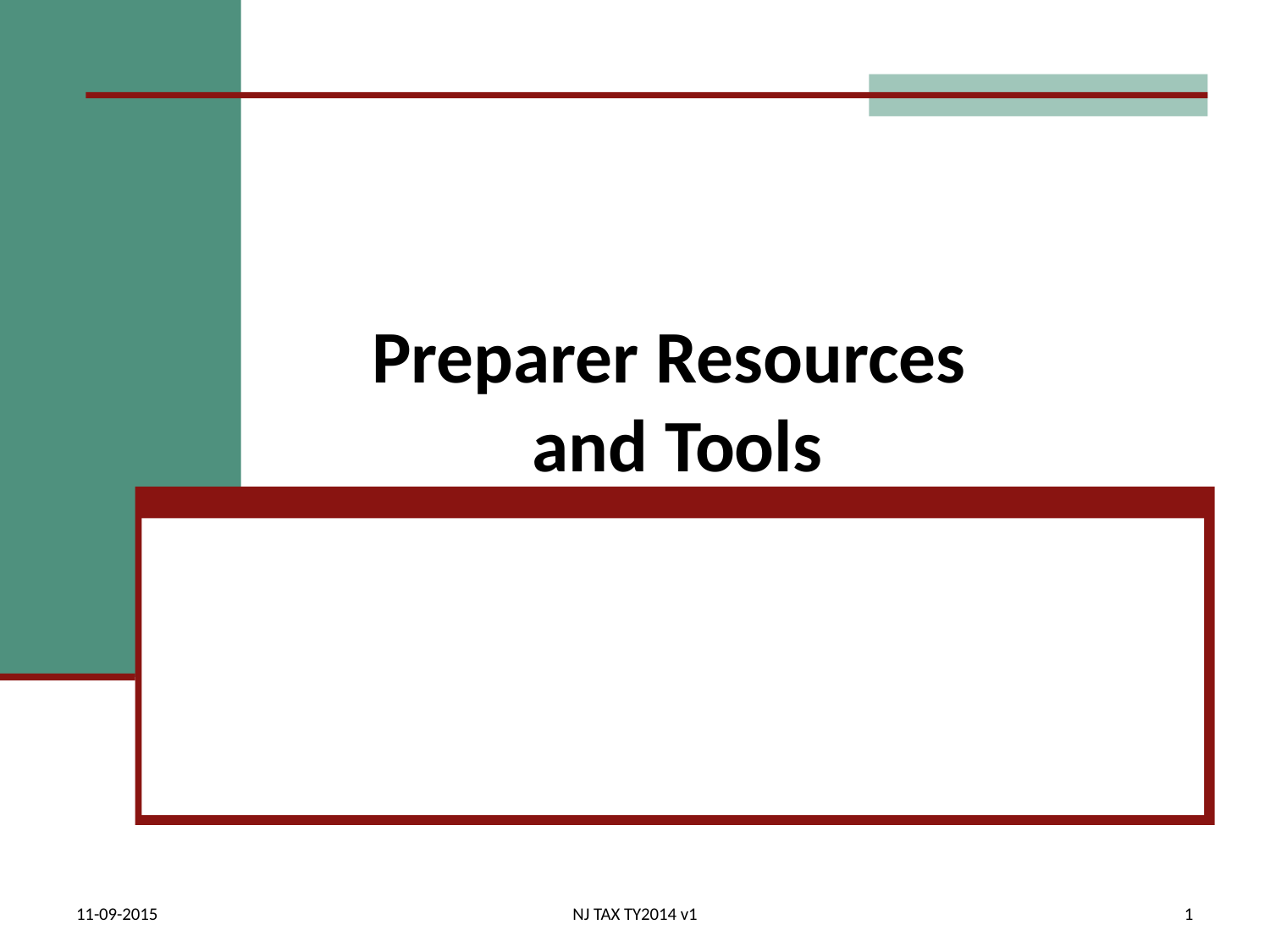

# Preparer Resources and Tools

11-09-2015
NJ TAX TY2014 v1
1